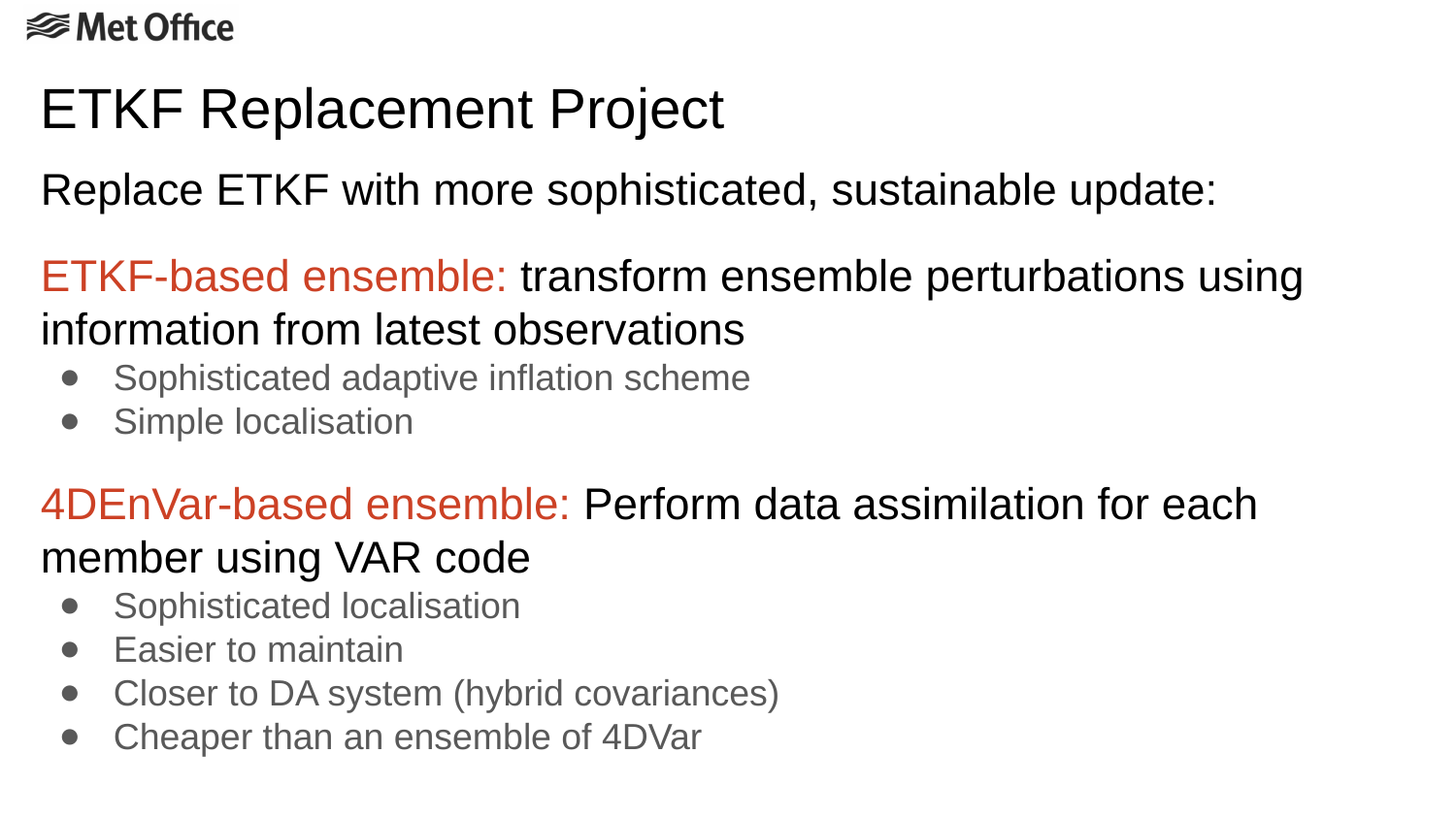

# ETKF Replacement Project
Replace ETKF with more sophisticated, sustainable update:

ETKF-based ensemble: transform ensemble perturbations using information from latest observations
Sophisticated adaptive inflation scheme
Simple localisation

4DEnVar-based ensemble: Perform data assimilation for each member using VAR code
Sophisticated localisation
Easier to maintain
Closer to DA system (hybrid covariances)
Cheaper than an ensemble of 4DVar